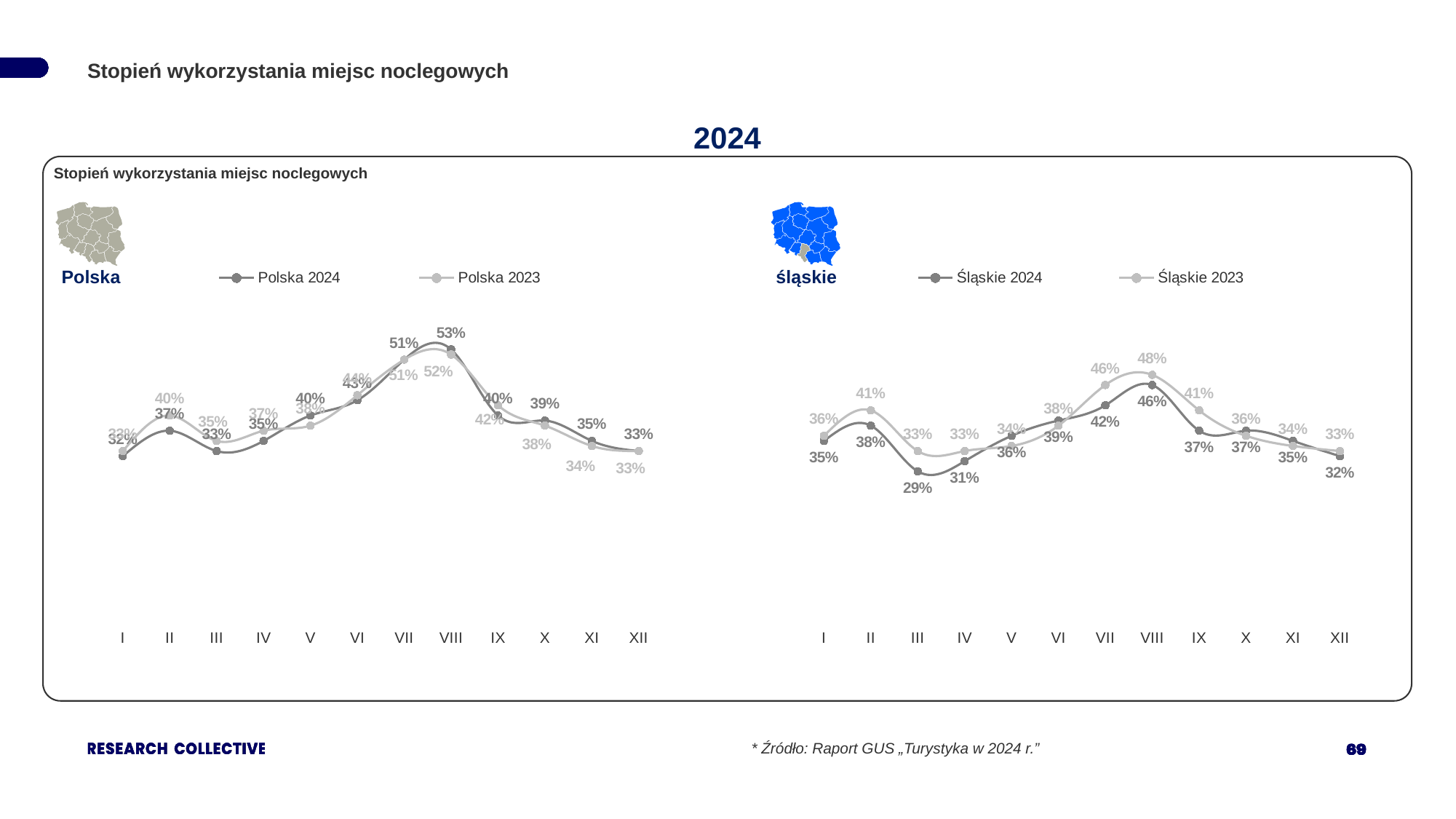

Stopień wykorzystania miejsc noclegowych
2024

Stopień wykorzystania miejsc noclegowych

### Chart

| Category | Polska 2024 | Polska 2023 |
|---|---|---|
| I | 0.32 | 0.33 |
| II | 0.37 | 0.4 |
| III | 0.33 | 0.35 |
| IV | 0.35 | 0.37 |
| V | 0.4 | 0.38 |
| VI | 0.43 | 0.44 |
| VII | 0.51 | 0.51 |
| VIII | 0.53 | 0.52 |
| IX | 0.4 | 0.42 |
| X | 0.39 | 0.38 |
| XI | 0.35 | 0.34 |
| XII | 0.33 | 0.33 |

### Chart

| Category | Śląskie 2024 | Śląskie 2023 |
|---|---|---|
| I | 0.35 | 0.36 |
| II | 0.38 | 0.41 |
| III | 0.29 | 0.33 |
| IV | 0.31 | 0.33 |
| V | 0.36 | 0.34 |
| VI | 0.39 | 0.38 |
| VII | 0.42 | 0.46 |
| VIII | 0.46 | 0.48 |
| IX | 0.37 | 0.41 |
| X | 0.37 | 0.36 |
| XI | 0.35 | 0.34 |
| XII | 0.32 | 0.33 |
Polska
śląskie
* Źródło: Raport GUS „Turystyka w 2024 r.”